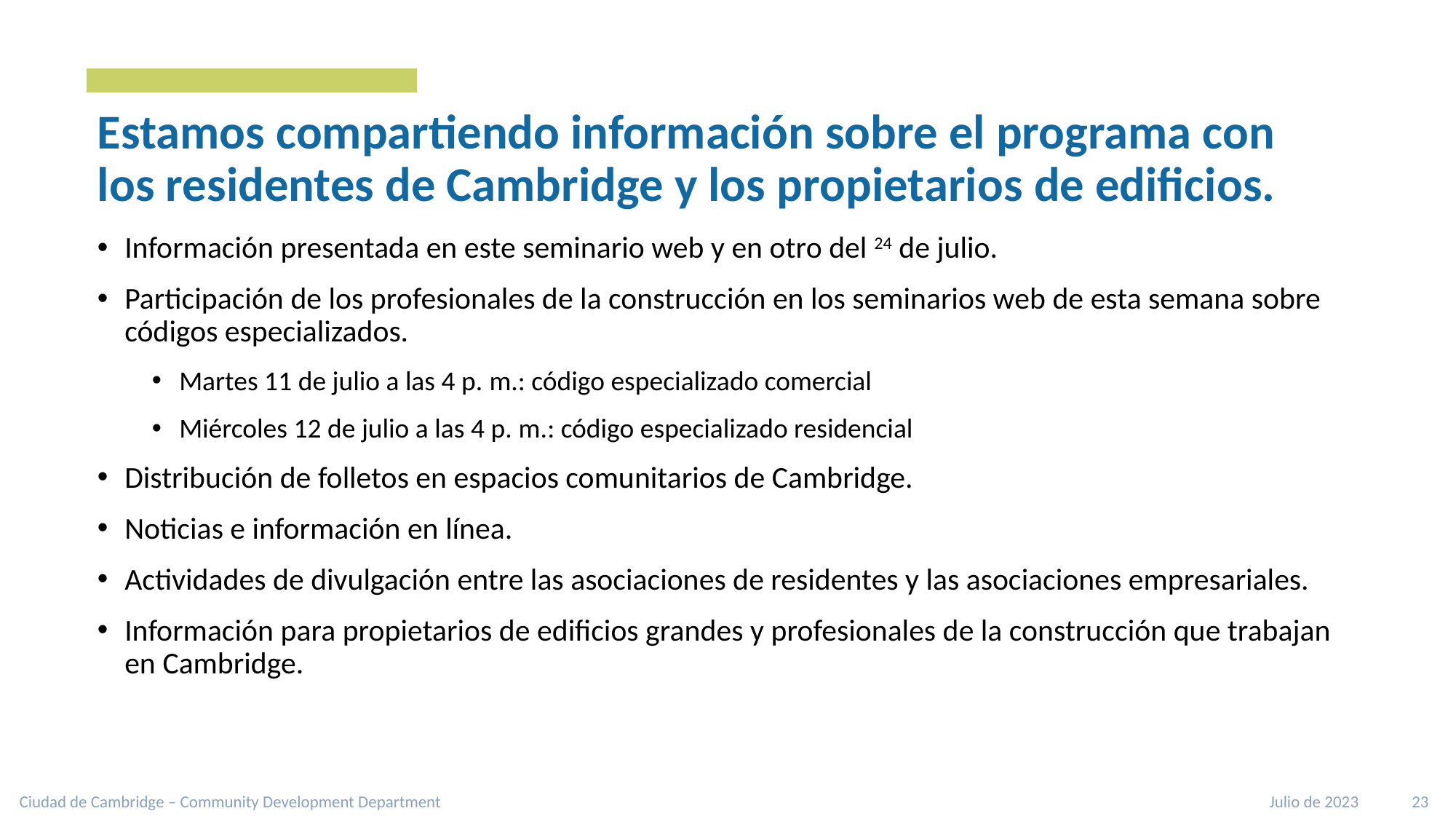

# Estamos compartiendo información sobre el programa con los residentes de Cambridge y los propietarios de edificios.
Información presentada en este seminario web y en otro del 24 de julio.
Participación de los profesionales de la construcción en los seminarios web de esta semana sobre códigos especializados.
Martes 11 de julio a las 4 p. m.: código especializado comercial
Miércoles 12 de julio a las 4 p. m.: código especializado residencial
Distribución de folletos en espacios comunitarios de Cambridge.
Noticias e información en línea.
Actividades de divulgación entre las asociaciones de residentes y las asociaciones empresariales.
Información para propietarios de edificios grandes y profesionales de la construcción que trabajan en Cambridge.
Ciudad de Cambridge – Community Development Department
Julio de 2023              23